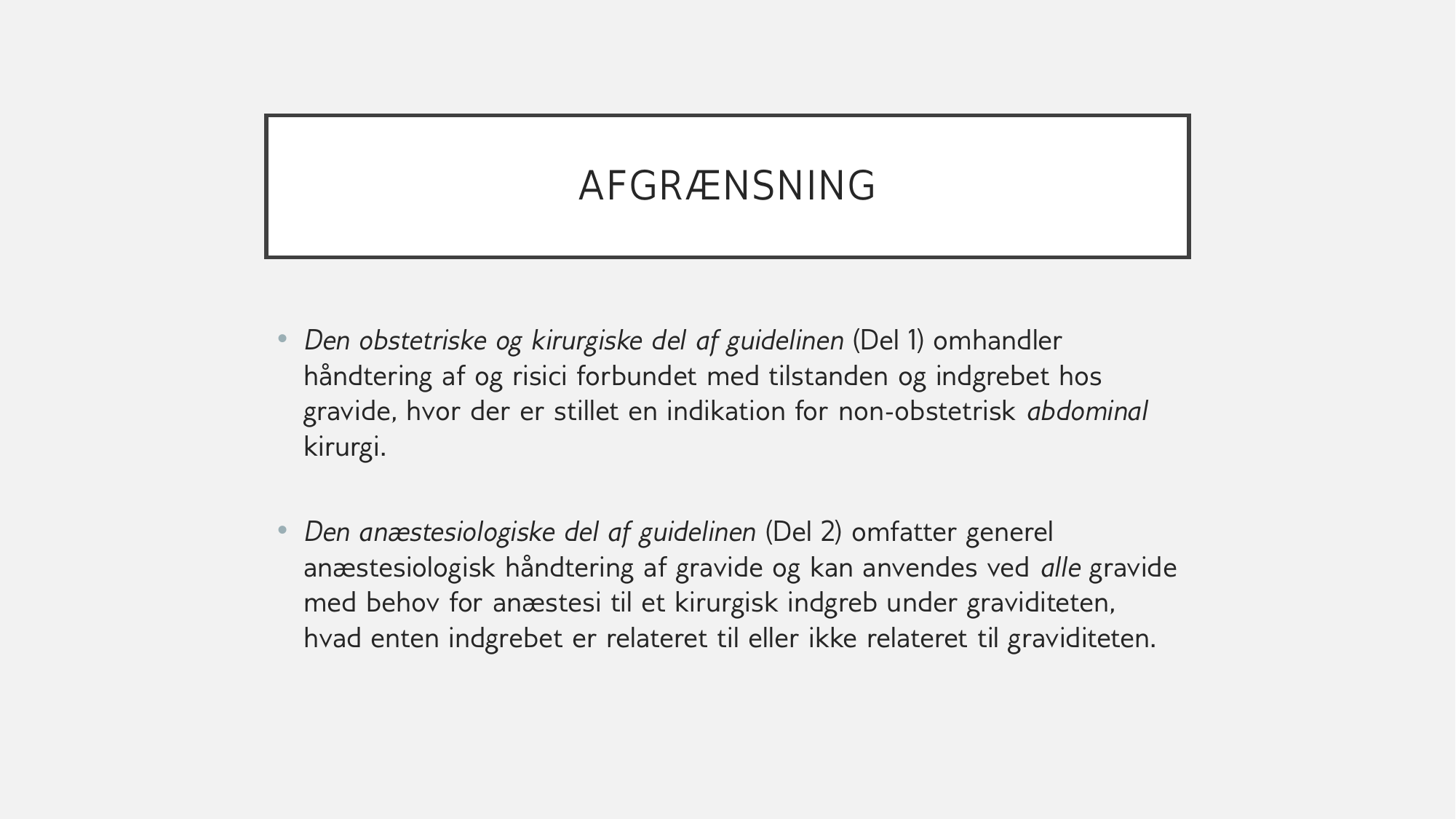

# Afgrænsning
Den obstetriske og kirurgiske del af guidelinen (Del 1) omhandler håndtering af og risici forbundet med tilstanden og indgrebet hos gravide, hvor der er stillet en indikation for non-obstetrisk abdominal kirurgi.
Den anæstesiologiske del af guidelinen (Del 2) omfatter generel anæstesiologisk håndtering af gravide og kan anvendes ved alle gravide med behov for anæstesi til et kirurgisk indgreb under graviditeten, hvad enten indgrebet er relateret til eller ikke relateret til graviditeten.